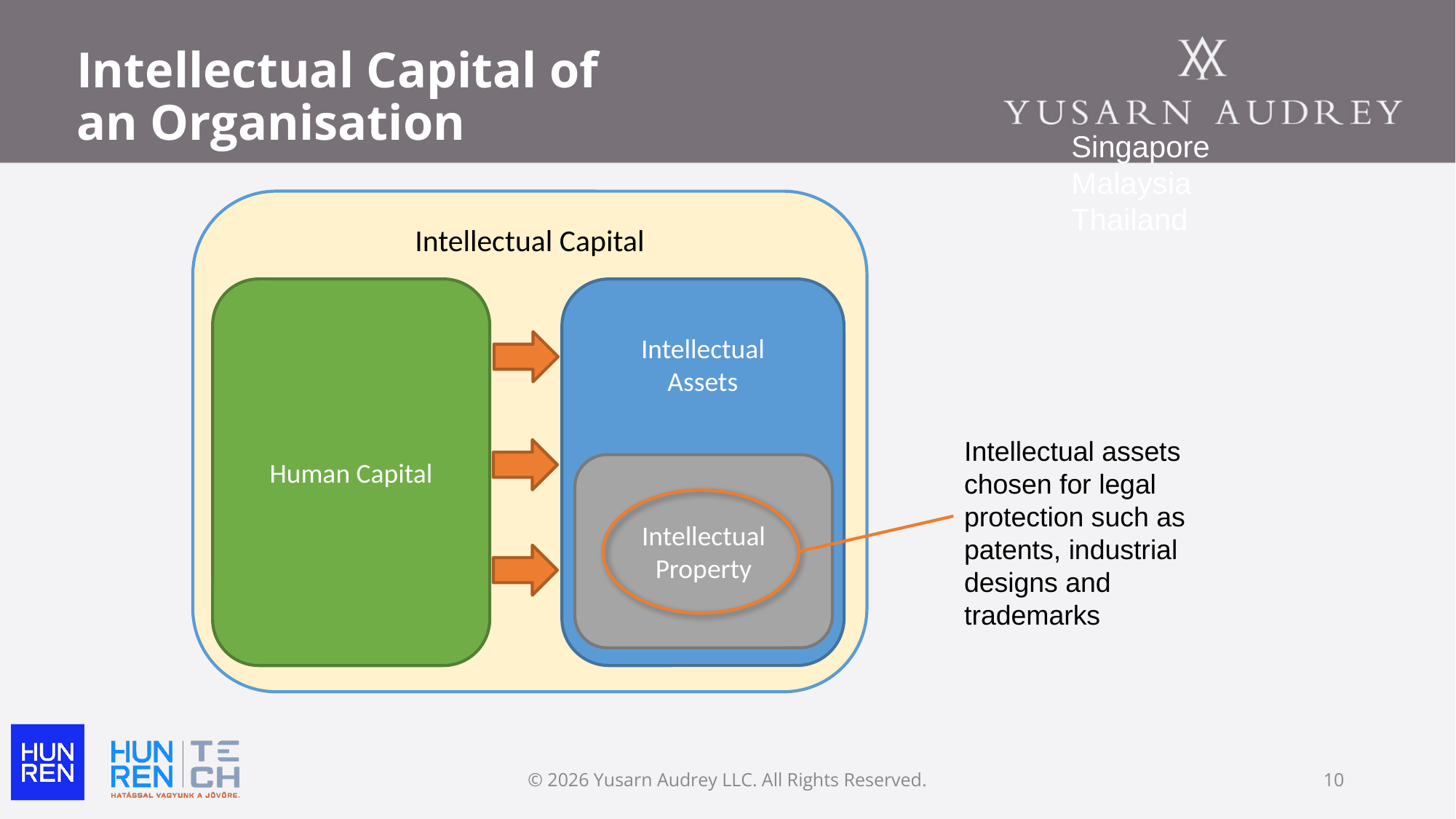

# Intellectual Capital of an Organisation
Singapore     Malaysia     Thailand
Intellectual Capital
Human Capital

Intellectual
Assets

Intellectual assets chosen for legal protection such as patents, industrial designs and trademarks

Intellectual Property

© 2026 Yusarn Audrey LLC. All Rights Reserved.
10